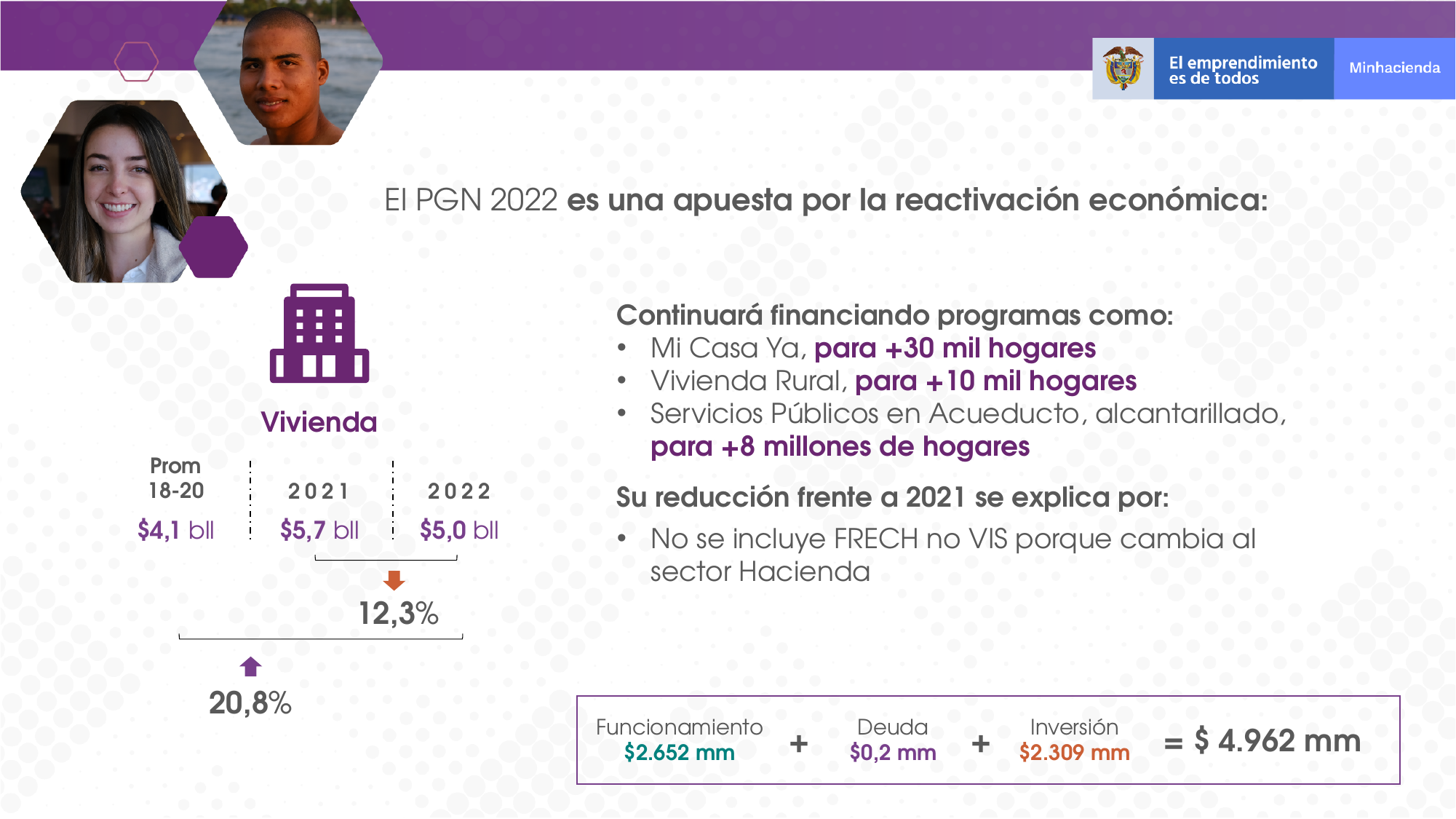

El PGN 2022 es una apuesta por la reactivación económica:

Continuará financiando programas como:
Mi Casa Ya, para +30 mil hogares
Vivienda Rural, para +10 mil hogares
Servicios Públicos en Acueducto, alcantarillado, para +8 millones de hogares
Su reducción frente a 2021 se explica por:
No se incluye FRECH no VIS porque cambia al sector Hacienda
Vivienda
Prom 18-20
2022
2021

$4,1 bll
$5,0 bll
$5,7 bll

12,3%

20,8%

Funcionamiento
$2.652 mm
Deuda
$0,2 mm
Inversión
$2.309 mm
+
+
= $ 4.962 mm